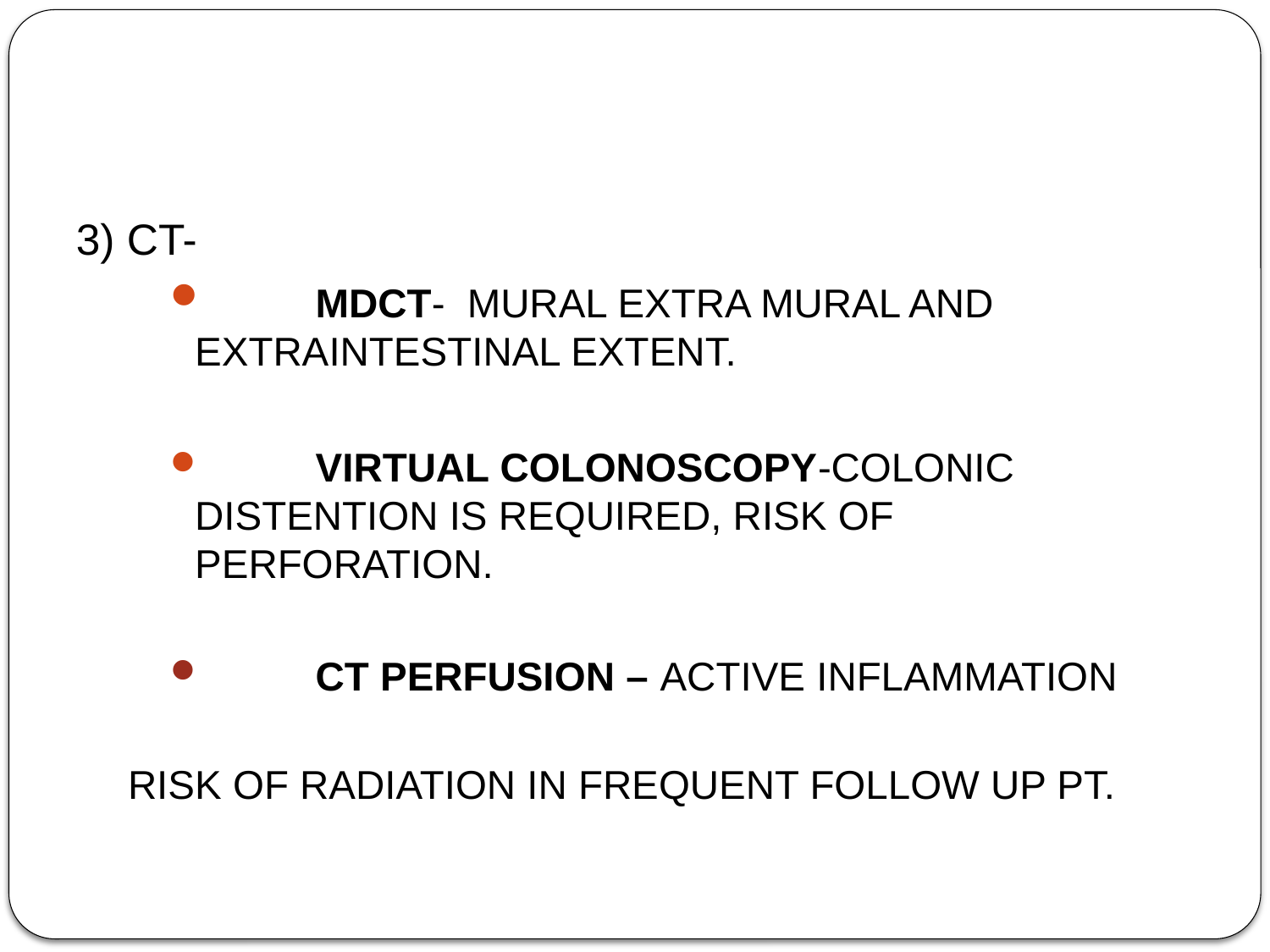

#
3) CT-
	MDCT-  MURAL EXTRA MURAL AND EXTRAINTESTINAL EXTENT.

	VIRTUAL COLONOSCOPY-COLONIC DISTENTION IS REQUIRED, RISK OF 	PERFORATION.

	CT PERFUSION – ACTIVE INFLAMMATION

RISK OF RADIATION IN FREQUENT FOLLOW UP PT.